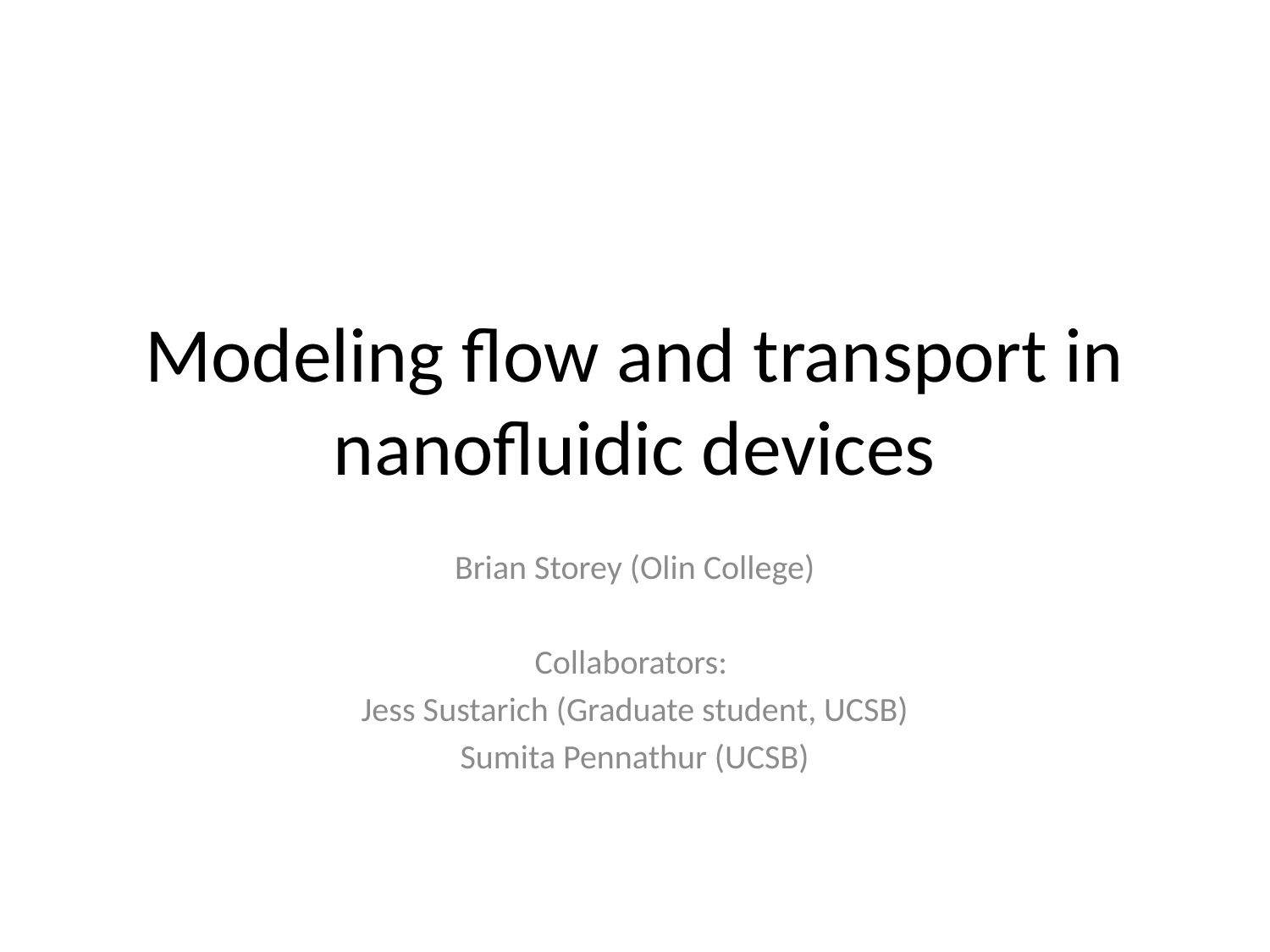

# Modeling flow and transport in nanofluidic devices
Brian Storey (Olin College)

Collaborators:
Jess Sustarich (Graduate student, UCSB)
Sumita Pennathur (UCSB)